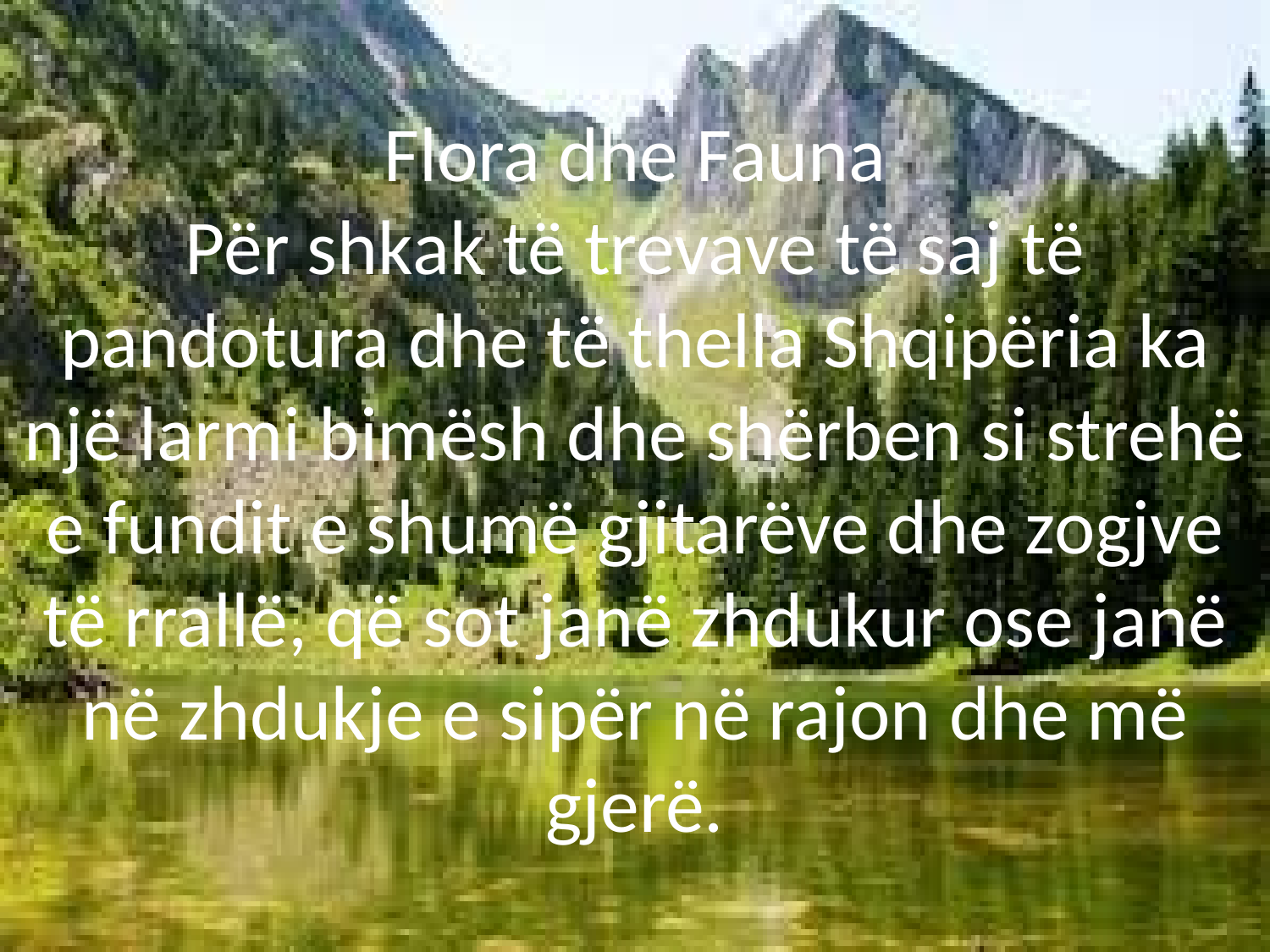

# Flora dhe Fauna Për shkak të trevave të saj të pandotura dhe të thella Shqipëria ka një larmi bimësh dhe shërben si strehë e fundit e shumë gjitarëve dhe zogjve të rrallë, që sot janë zhdukur ose janë në zhdukje e sipër në rajon dhe më gjerë.